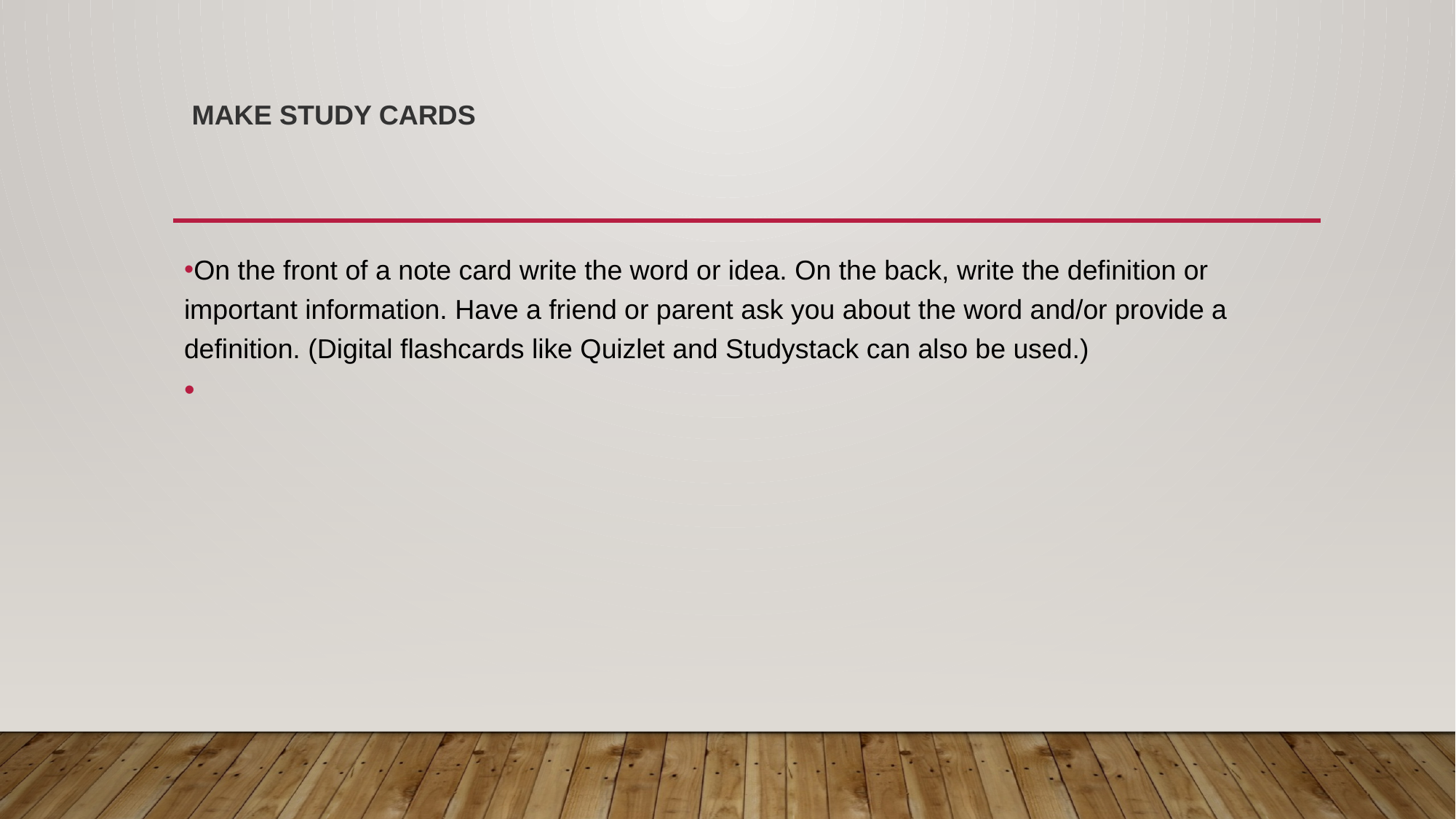

# Make study cards
On the front of a note card write the word or idea. On the back, write the definition or important information. Have a friend or parent ask you about the word and/or provide a definition. (Digital flashcards like Quizlet and Studystack can also be used.)